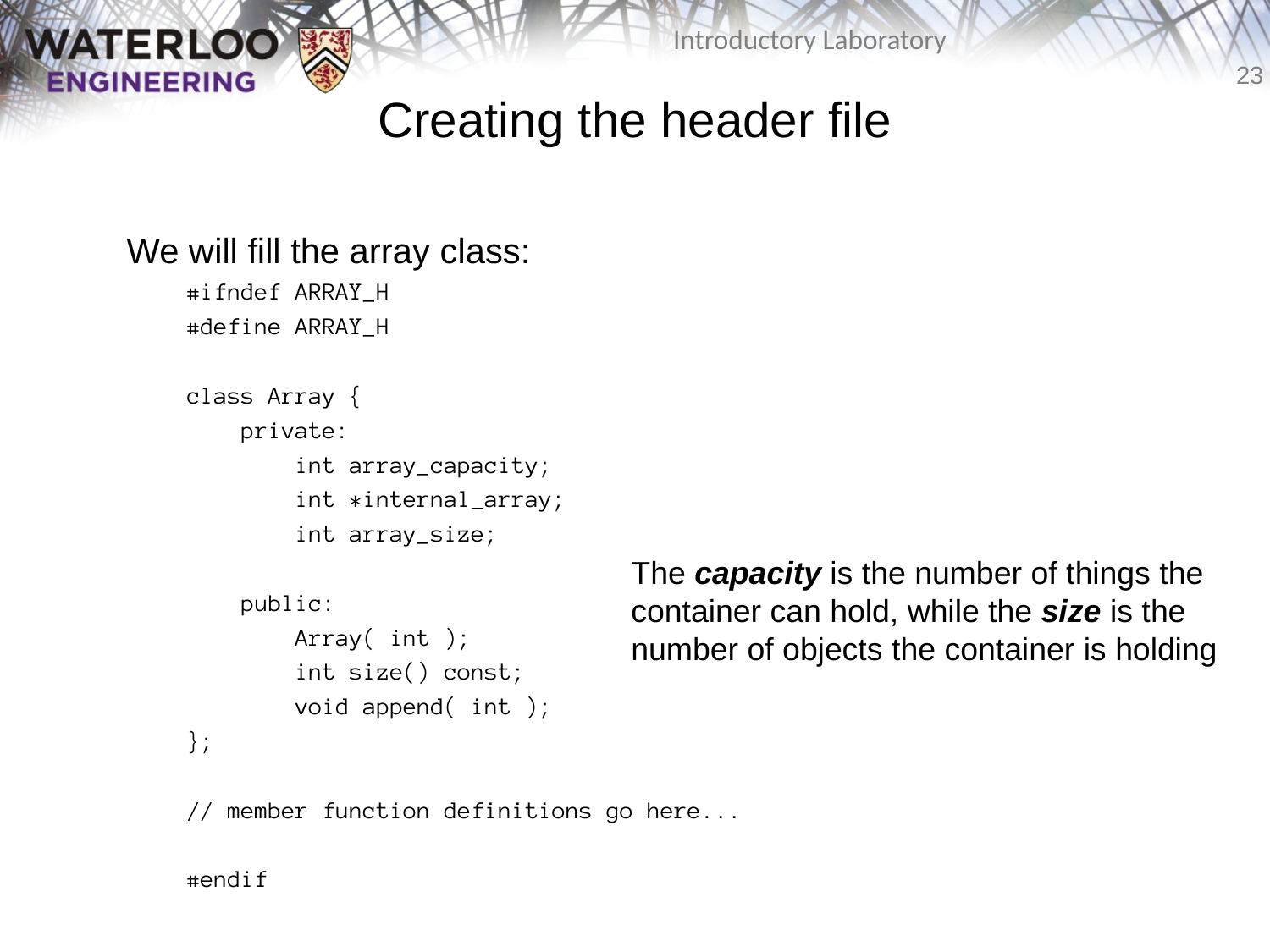

# Creating the header file
	We will fill the array class:
#ifndef ARRAY_H
#define ARRAY_H

class Array {
    private:
        int array_capacity;
        int *internal_array;
        int array_size;

    public:
        Array( int );
        int size() const;
        void append( int );
};

// member function definitions go here...

#endif
The capacity is the number of things the
container can hold, while the size is the
number of objects the container is holding